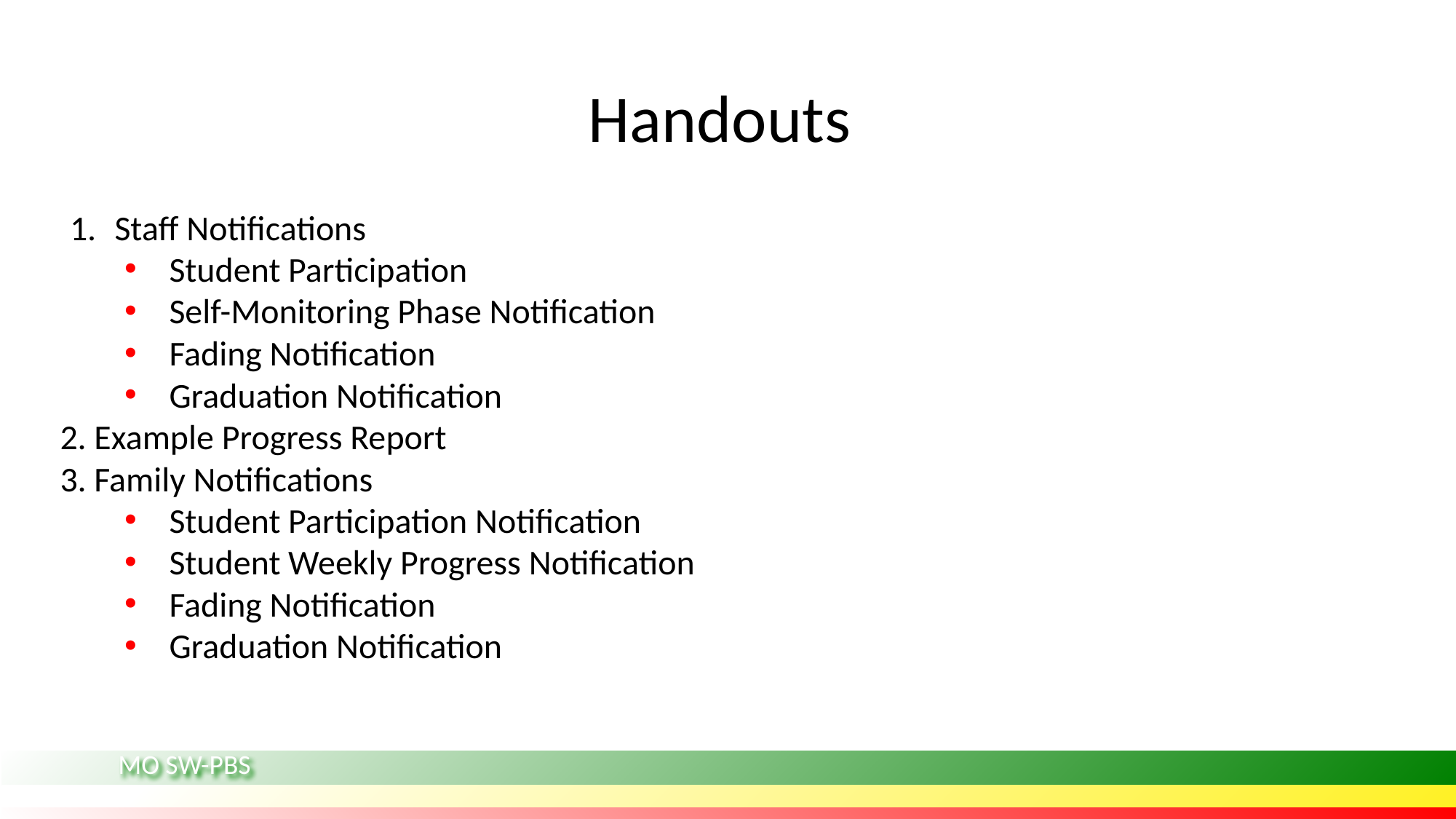

# Handouts

Staff Notifications
Student Participation
Self-Monitoring Phase Notification
Fading Notification
Graduation Notification
2. Example Progress Report
3. Family Notifications
Student Participation Notification
Student Weekly Progress Notification
Fading Notification
Graduation Notification